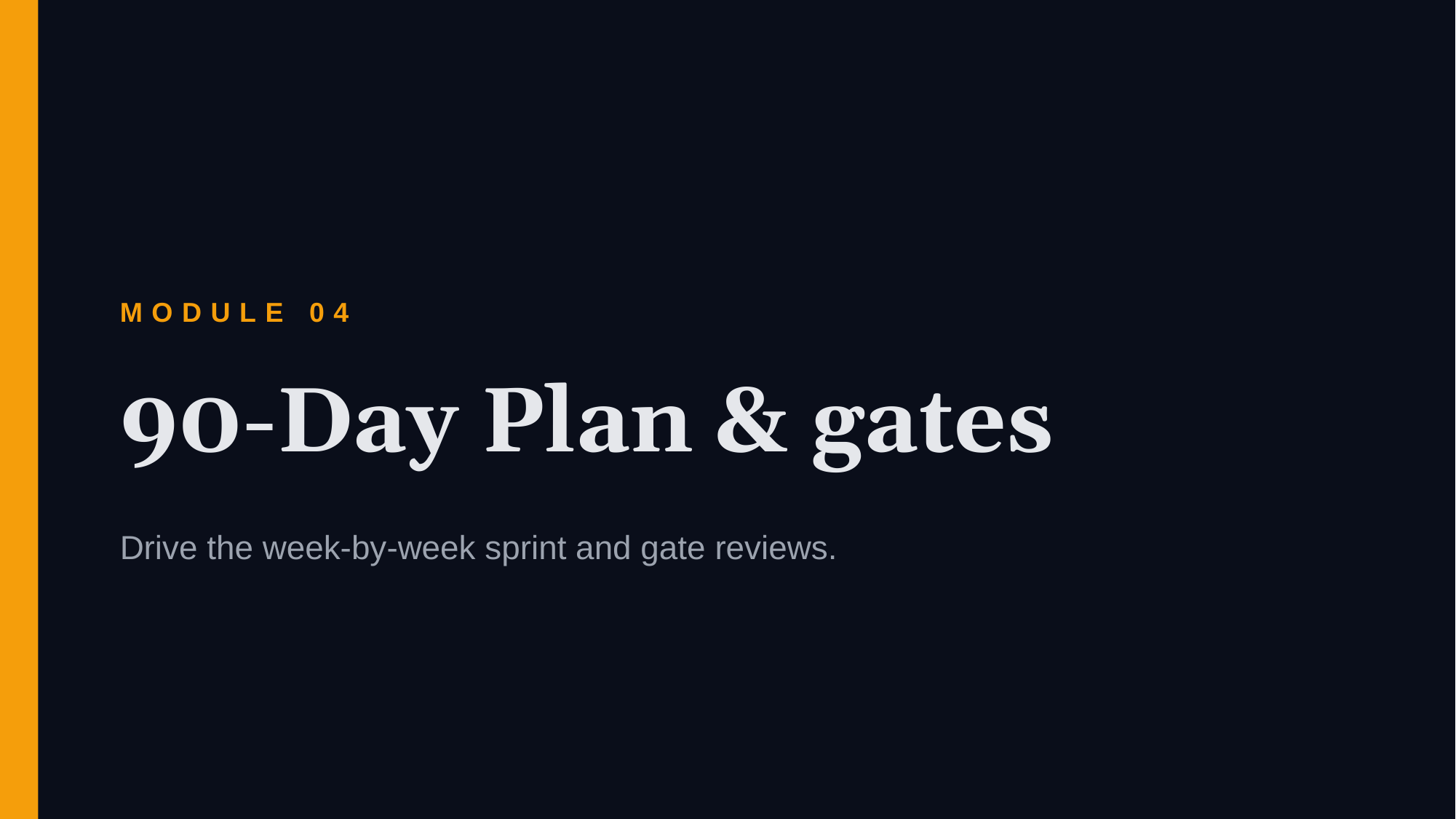

MODULE 04
90-Day Plan & gates
Drive the week-by-week sprint and gate reviews.